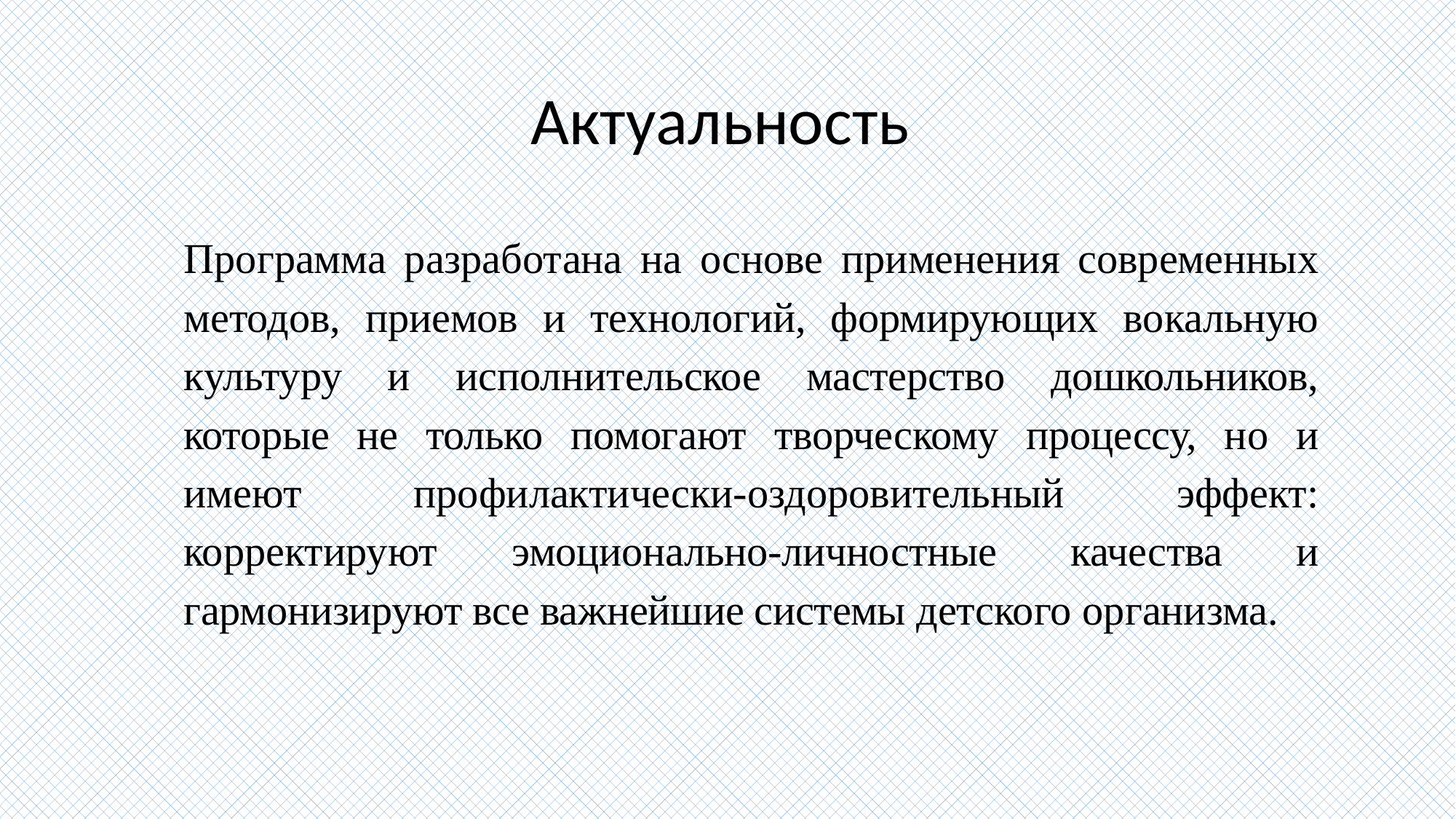

# Актуальность
Программа разработана на основе применения современных методов, приемов и технологий, формирующих вокальную культуру и исполнительское мастерство дошкольников, которые не только помогают творческому процессу, но и имеют профилактически-оздоровительный эффект: корректируют эмоционально-личностные качества и гармонизируют все важнейшие системы детского организма.